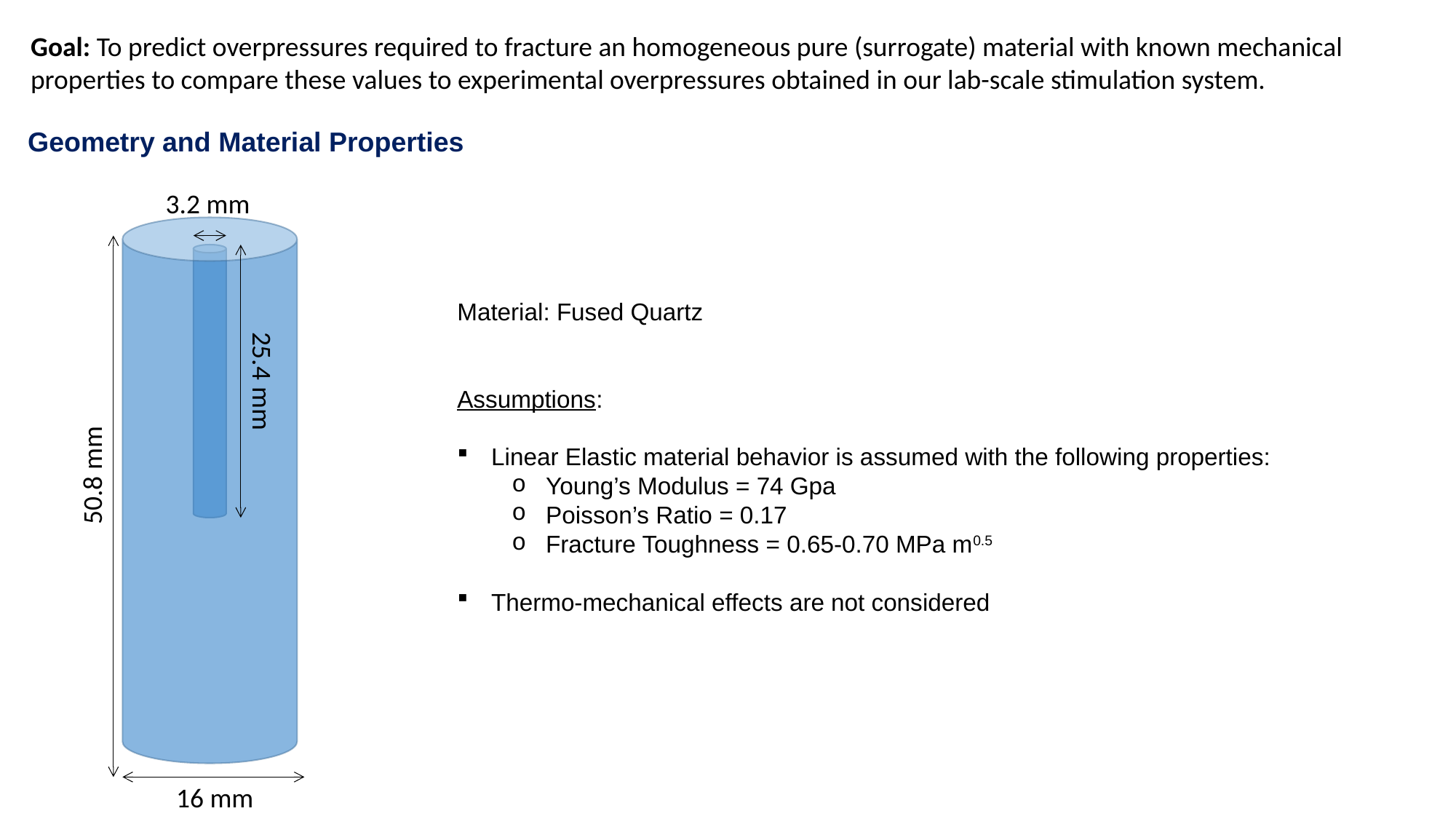

Goal: To predict overpressures required to fracture an homogeneous pure (surrogate) material with known mechanical properties to compare these values to experimental overpressures obtained in our lab-scale stimulation system.
Geometry and Material Properties
3.2 mm

25.4 mm
50.8 mm
16 mm
Material: Fused Quartz

Assumptions:

Linear Elastic material behavior is assumed with the following properties:
Young’s Modulus = 74 Gpa
Poisson’s Ratio = 0.17
Fracture Toughness = 0.65-0.70 MPa m0.5

Thermo-mechanical effects are not considered